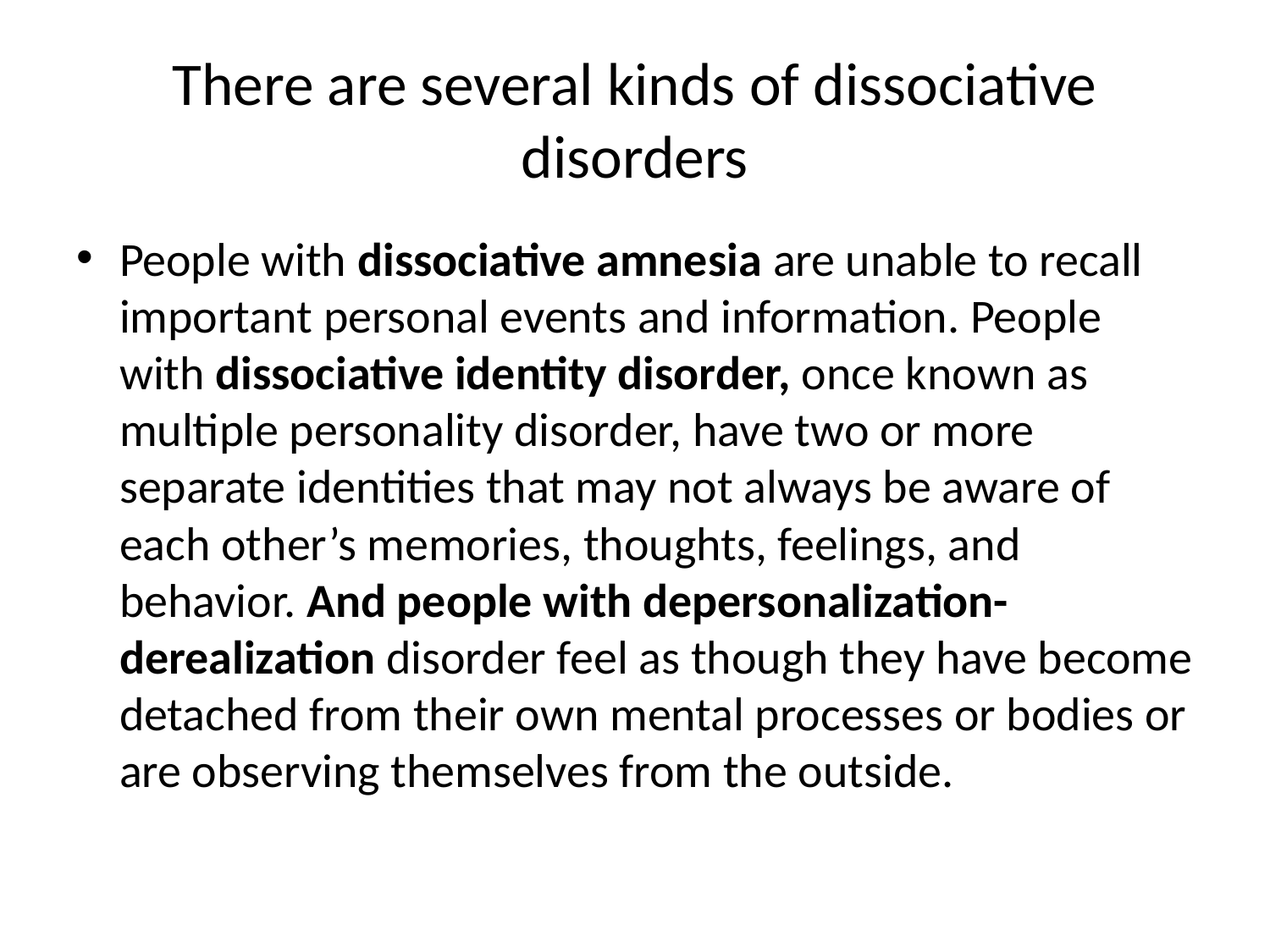

# There are several kinds of dissociative disorders
People with dissociative amnesia are unable to recall important personal events and information. People with dissociative identity disorder, once known as multiple personality disorder, have two or more separate identities that may not always be aware of each other’s memories, thoughts, feelings, and behavior. And people with depersonalization-derealization disorder feel as though they have become detached from their own mental processes or bodies or are observing themselves from the outside.